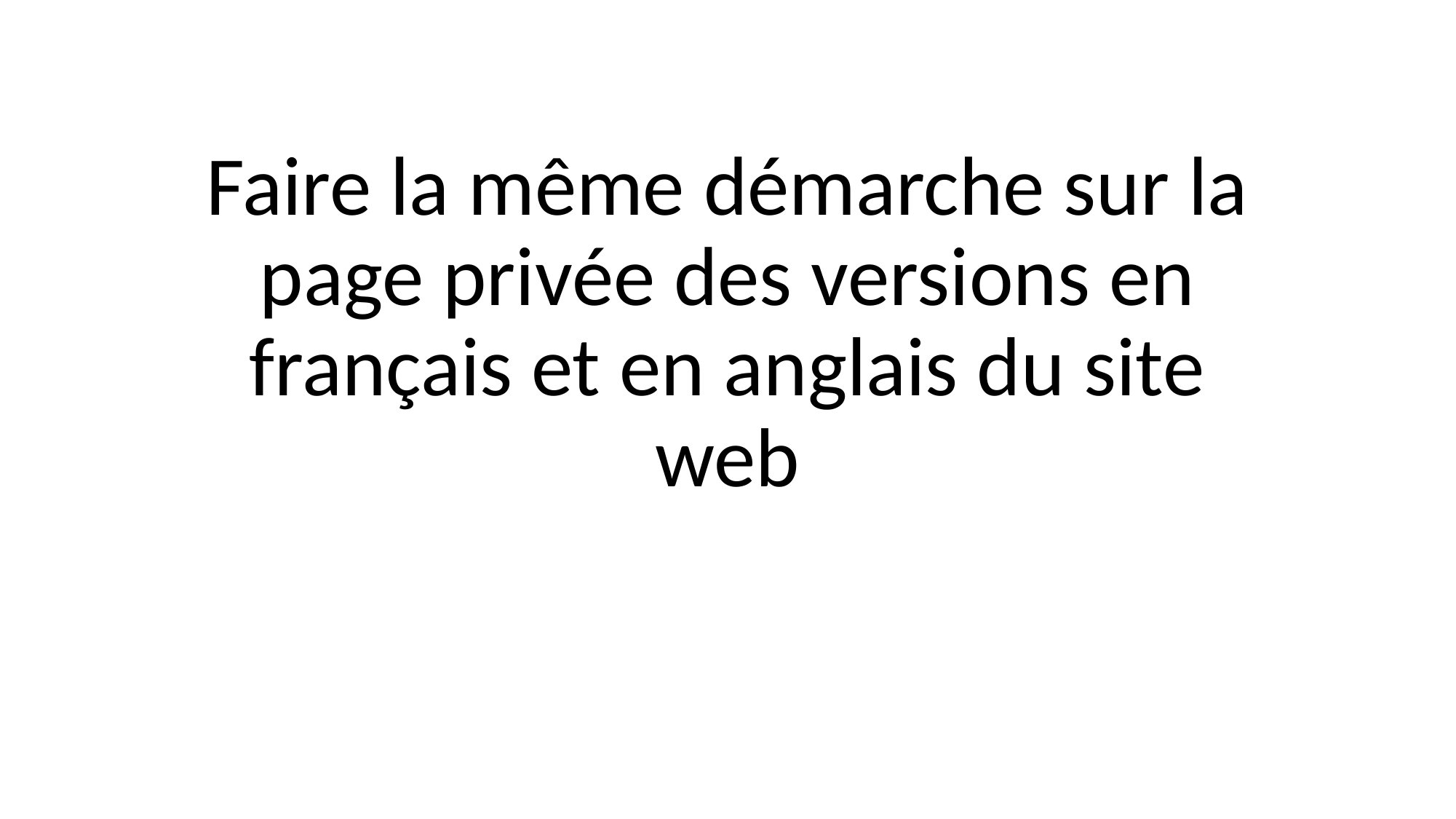

# Faire la même démarche sur la page privée des versions en français et en anglais du site web